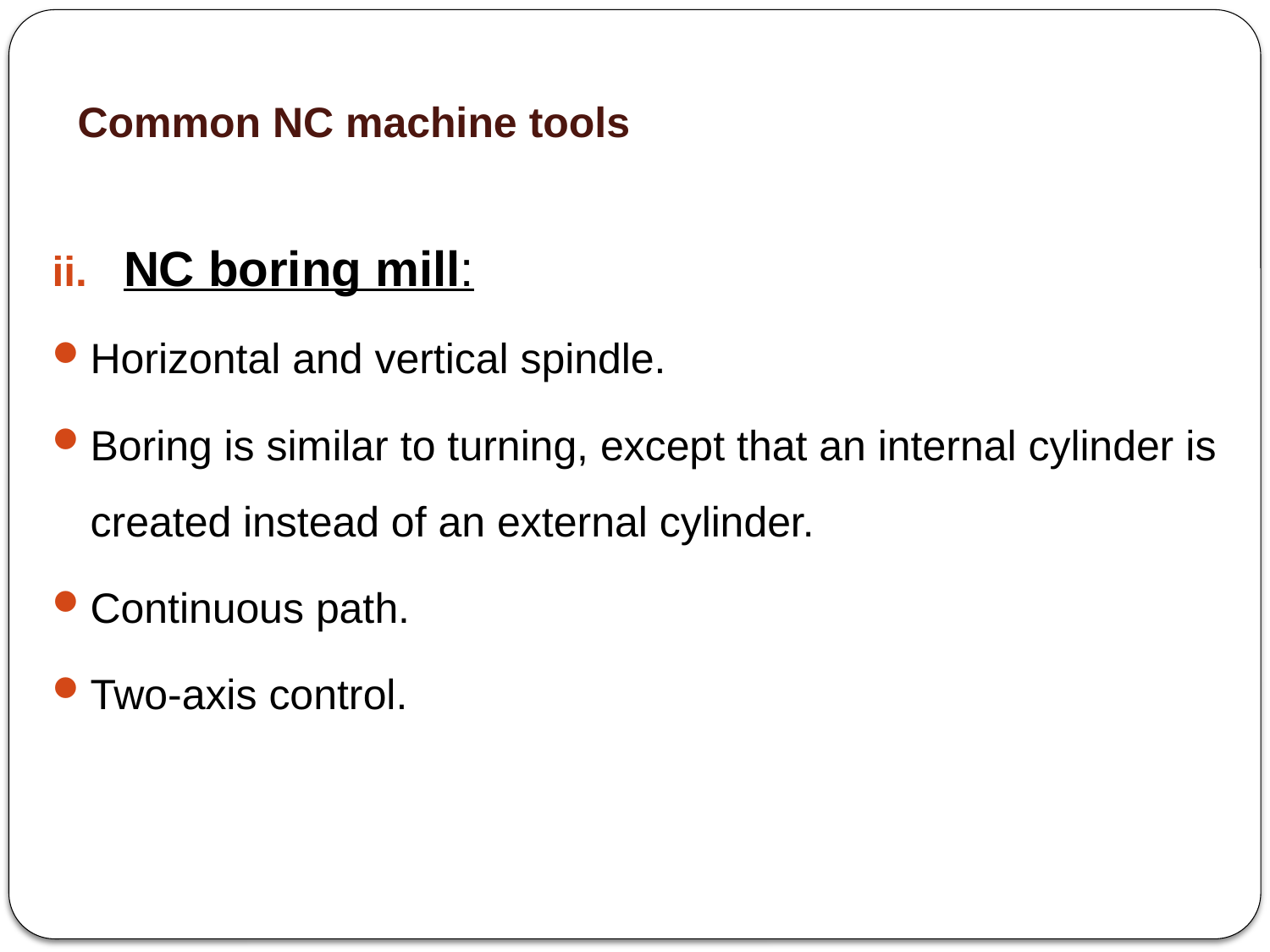

# Common NC machine tools
NC boring mill:
Horizontal and vertical spindle.
Boring is similar to turning, except that an internal cylinder is created instead of an external cylinder.
Continuous path.
Two-axis control.